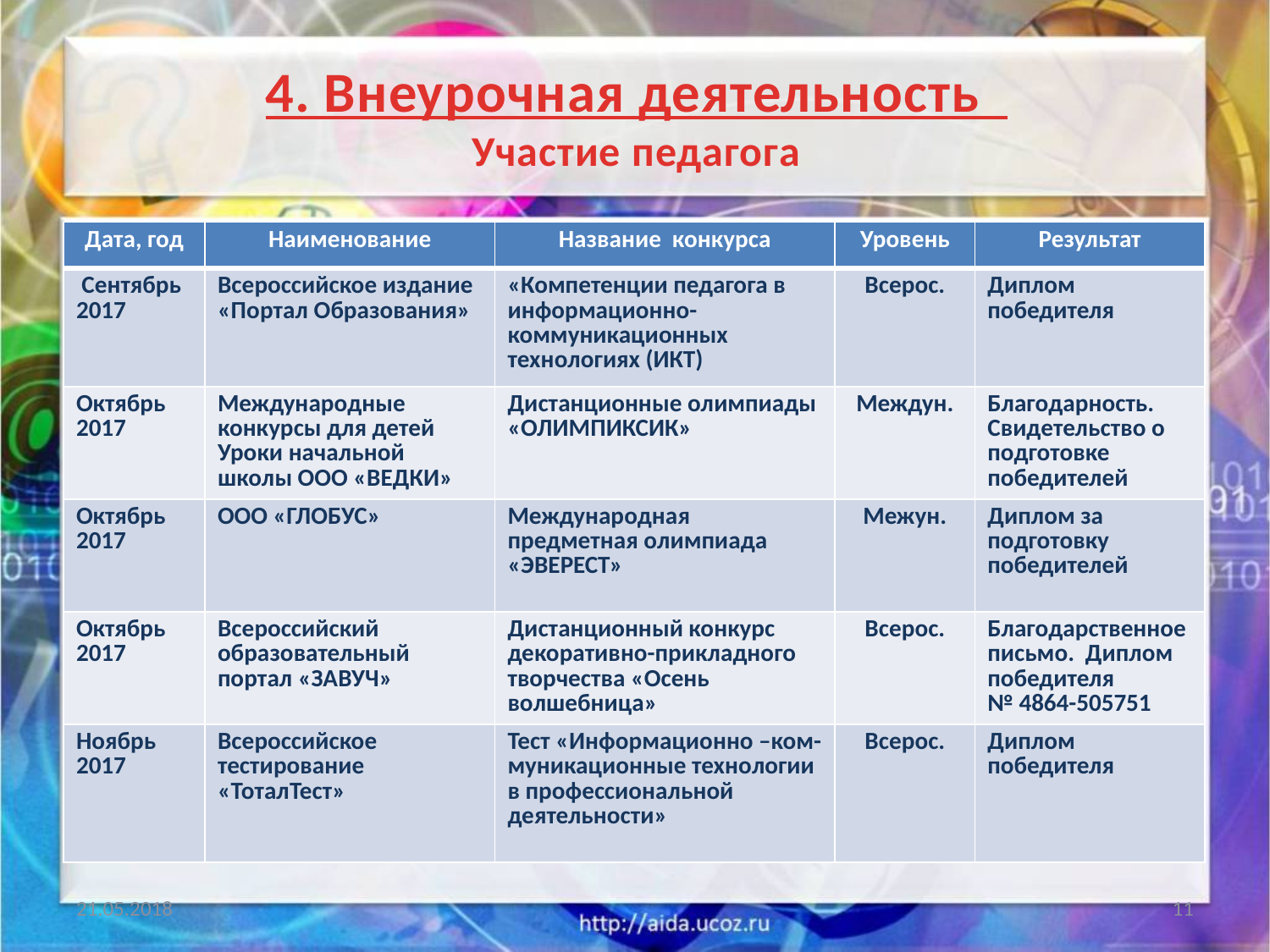

4. Внеурочная деятельность
Участие педагога

| Дата, год | Наименование | Название конкурса | Уровень | Результат |
| --- | --- | --- | --- | --- |
| Сентябрь 2017 | Всероссийское издание «Портал Образования» | «Компетенции педагога в информационно-коммуникационных технологиях (ИКТ) | Всерос. | Диплом победителя |
| Октябрь 2017 | Международные конкурсы для детей Уроки начальной школы ООО «ВЕДКИ» | Дистанционные олимпиады «ОЛИМПИКСИК» | Междун. | Благодарность. Свидетельство о подготовке победителей |
| Октябрь 2017 | ООО «ГЛОБУС» | Международная предметная олимпиада «ЭВЕРЕСТ» | Межун. | Диплом за подготовку победителей |
| Октябрь 2017 | Всероссийский образовательный портал «ЗАВУЧ» | Дистанционный конкурс декоративно-прикладного творчества «Осень волшебница» | Всерос. | Благодарственное письмо. Диплом победителя № 4864-505751 |
| Ноябрь 2017 | Всероссийское тестирование «ТоталТест» | Тест «Информационно –ком-муникационные технологии в профессиональной деятельности» | Всерос. | Диплом победителя |
21.05.2018
11